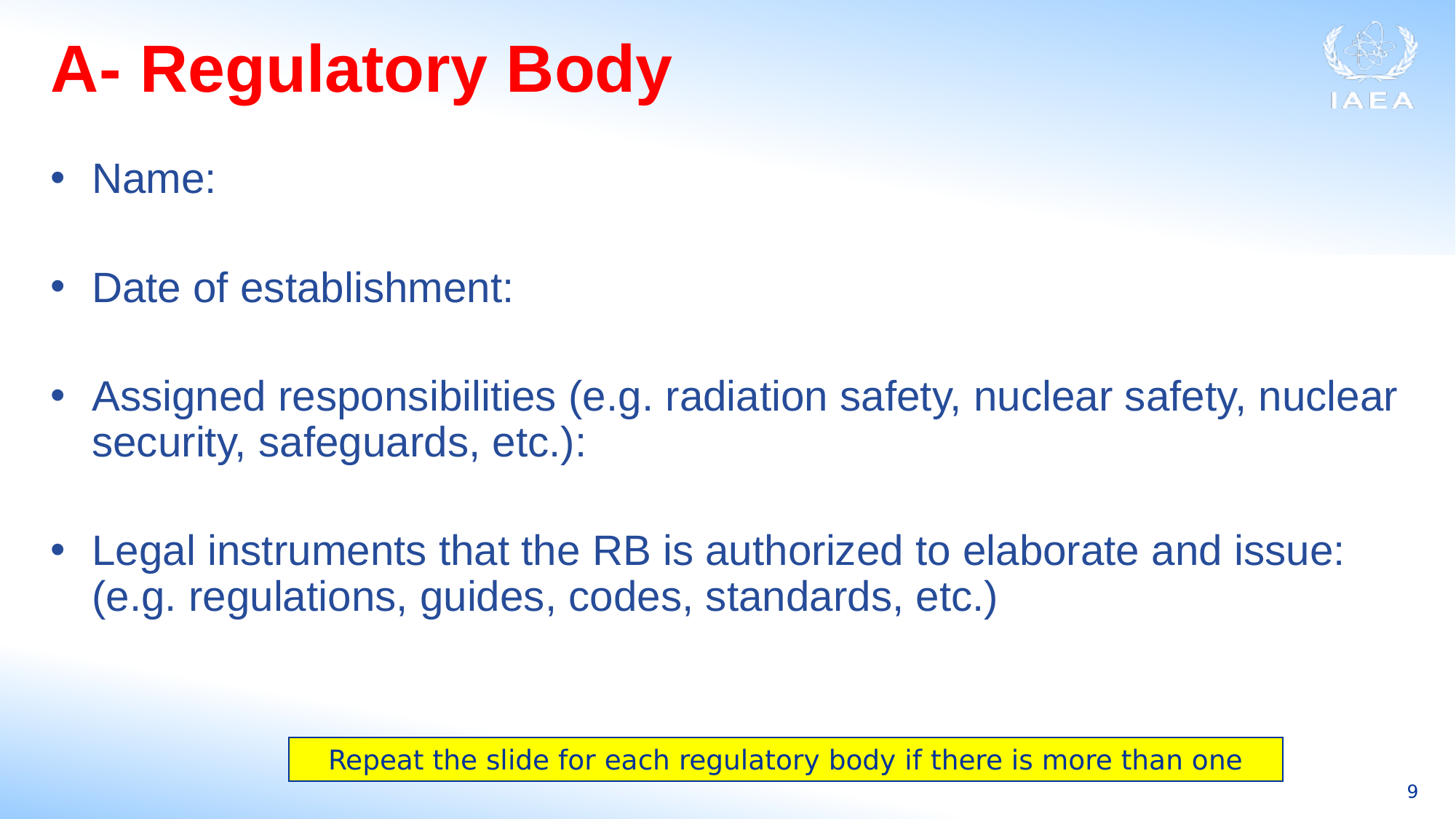

# A- Regulatory Body
Name:

Date of establishment:

Assigned responsibilities (e.g. radiation safety, nuclear safety, nuclear security, safeguards, etc.):

Legal instruments that the RB is authorized to elaborate and issue: (e.g. regulations, guides, codes, standards, etc.)

Repeat the slide for each regulatory body if there is more than one
9